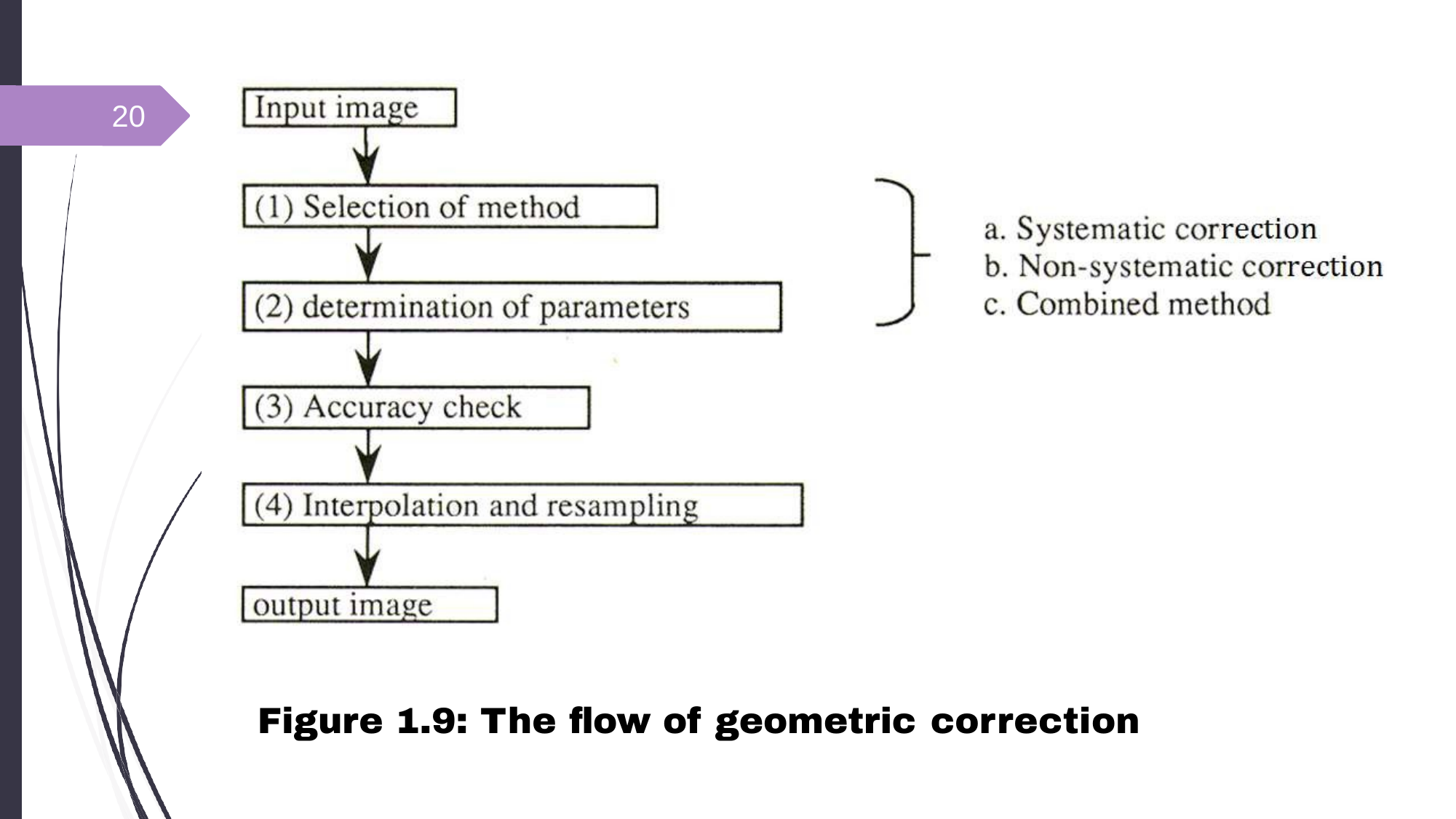

20
Figure 1.9: The flow of geometric correction